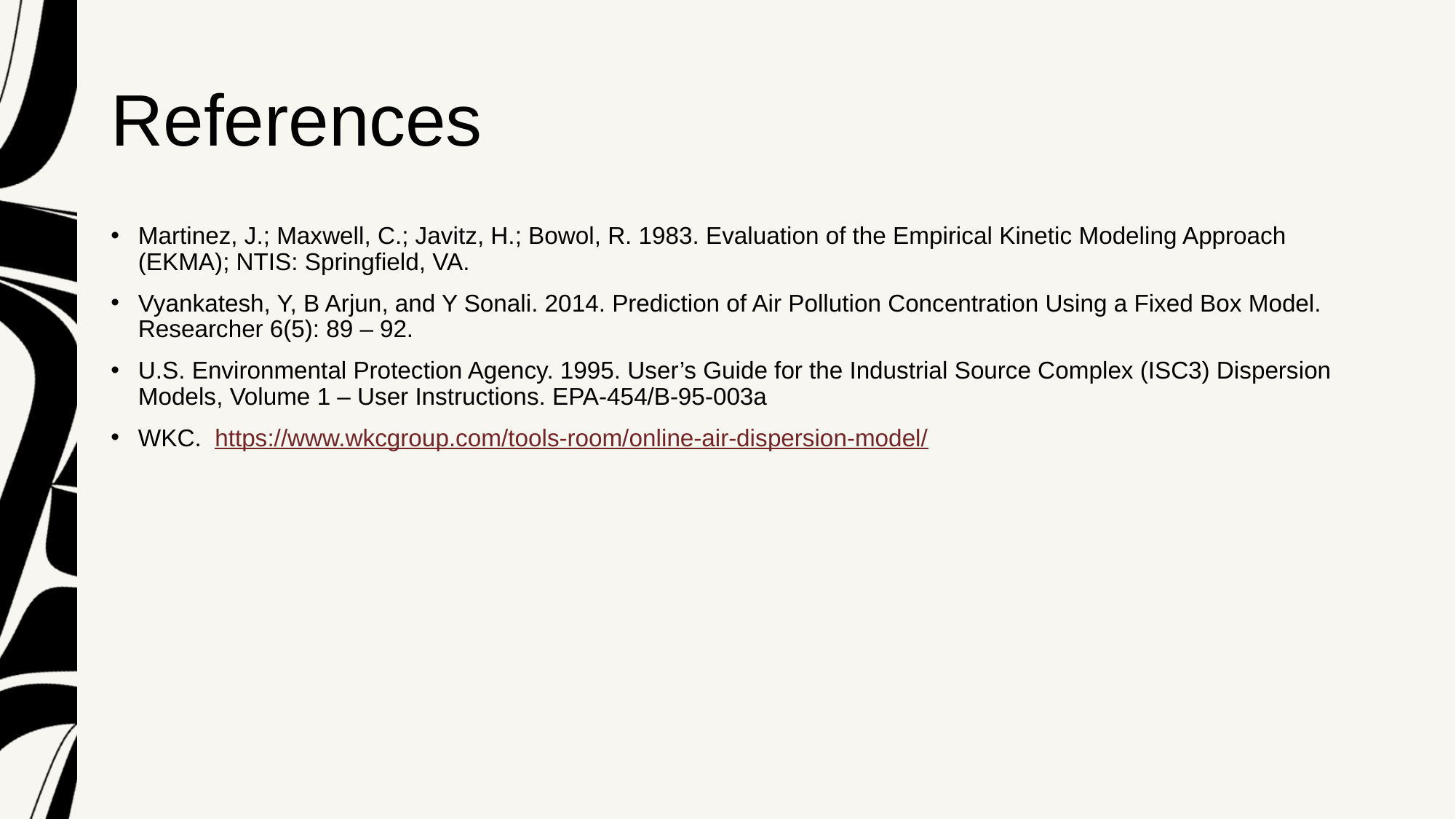

# References
Martinez, J.; Maxwell, C.; Javitz, H.; Bowol, R. 1983. Evaluation of the Empirical Kinetic Modeling Approach (EKMA); NTIS: Springfield, VA.
Vyankatesh, Y, B Arjun, and Y Sonali. 2014. Prediction of Air Pollution Concentration Using a Fixed Box Model. Researcher 6(5): 89 – 92.
U.S. Environmental Protection Agency. 1995. User’s Guide for the Industrial Source Complex (ISC3) Dispersion Models, Volume 1 – User Instructions. EPA-454/B-95-003a
WKC.  https://www.wkcgroup.com/tools-room/online-air-dispersion-model/